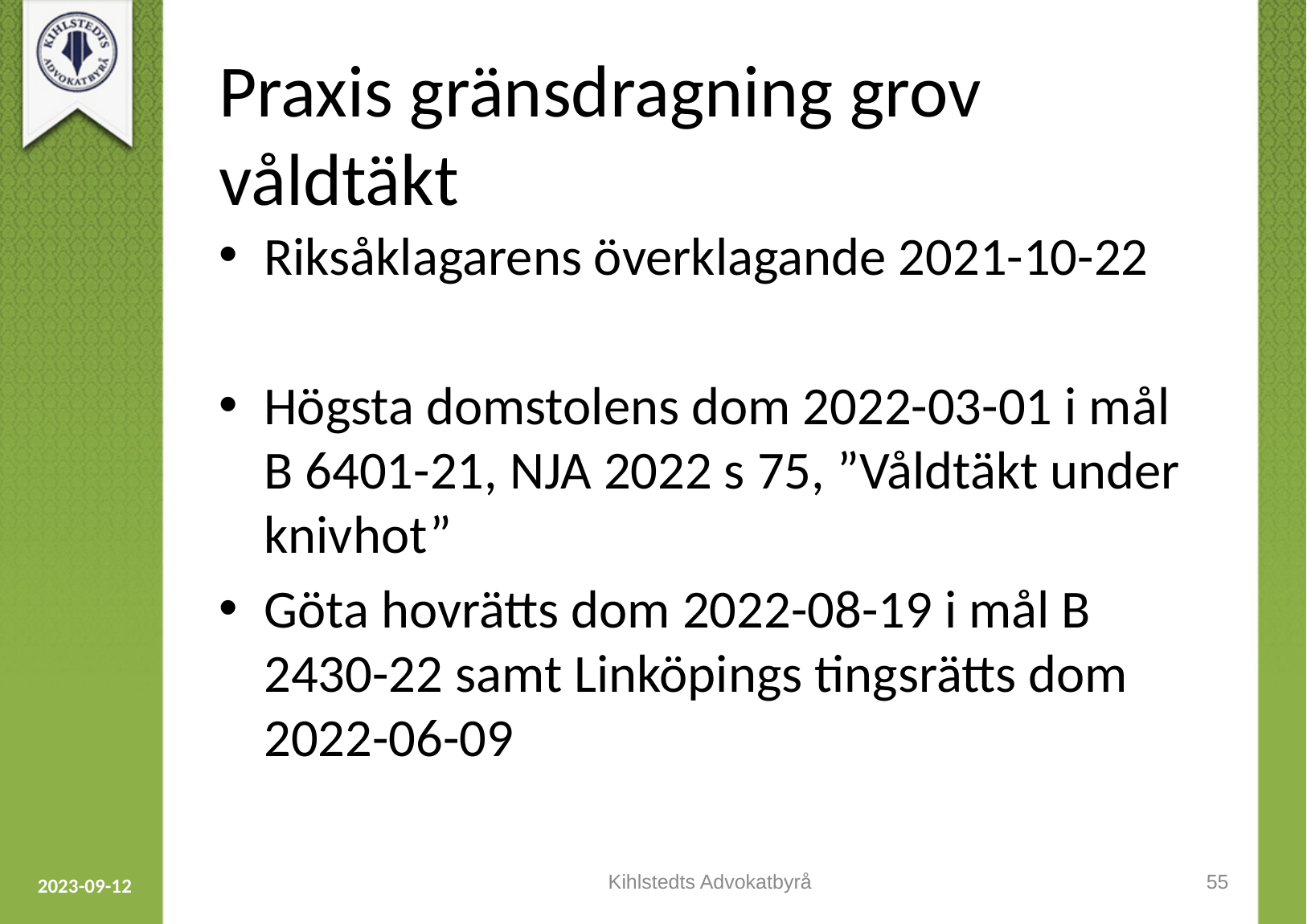

# Praxis gränsdragning grov våldtäkt
Riksåklagarens överklagande 2021-10-22

Högsta domstolens dom 2022-03-01 i mål B 6401-21, NJA 2022 s 75, ”Våldtäkt under knivhot”
Göta hovrätts dom 2022-08-19 i mål B 2430-22 samt Linköpings tingsrätts dom 2022-06-09
Kihlstedts Advokatbyrå
55
2023-09-12